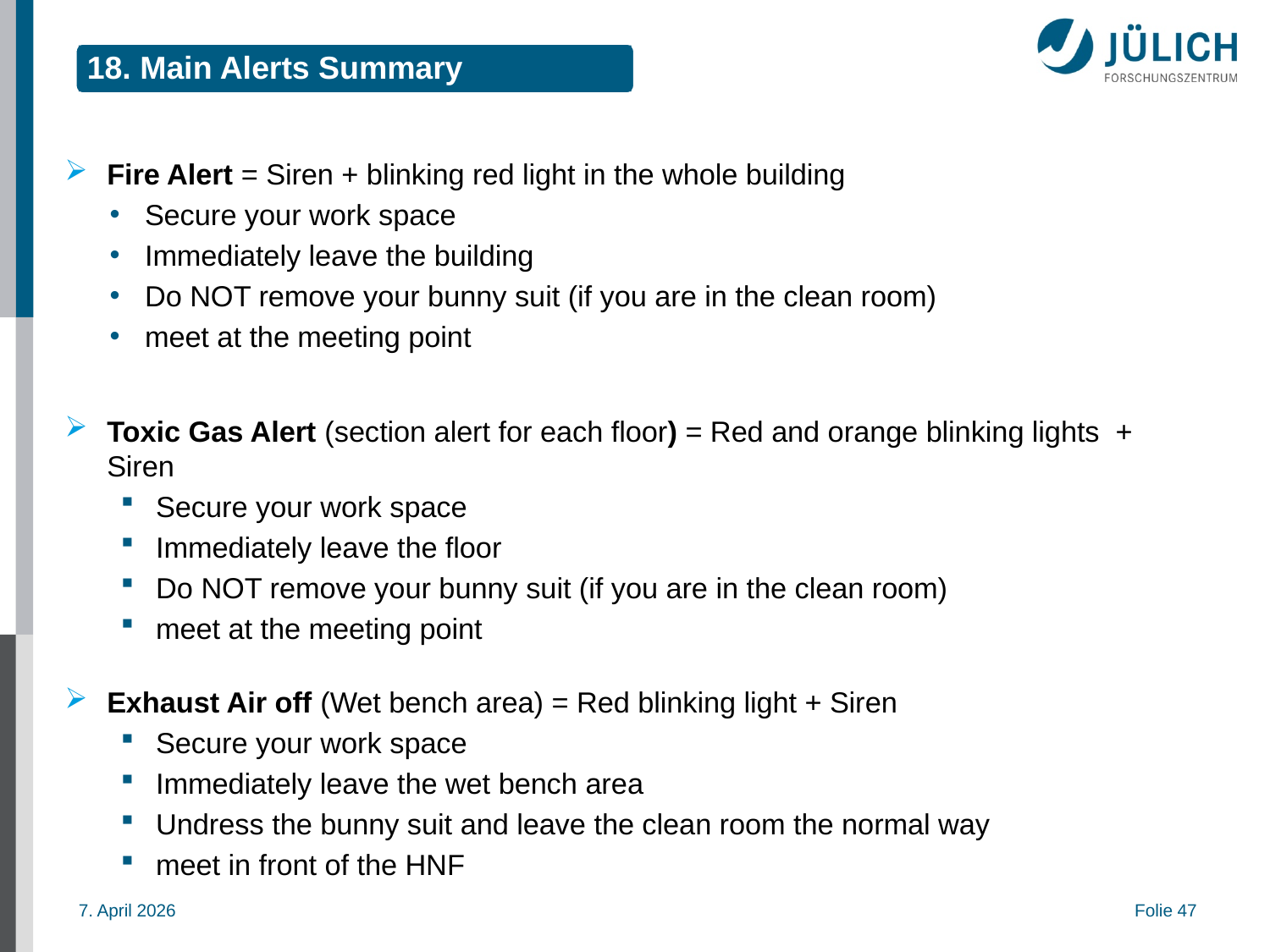

18. Main Alerts Summary
Fire Alert = Siren + blinking red light in the whole building
Secure your work space
Immediately leave the building
Do NOT remove your bunny suit (if you are in the clean room)
meet at the meeting point

Toxic Gas Alert (section alert for each floor) = Red and orange blinking lights  + Siren
Secure your work space
Immediately leave the floor
Do NOT remove your bunny suit (if you are in the clean room)
meet at the meeting point

Exhaust Air off (Wet bench area) = Red blinking light + Siren
Secure your work space
Immediately leave the wet bench area
Undress the bunny suit and leave the clean room the normal way
meet in front of the HNF